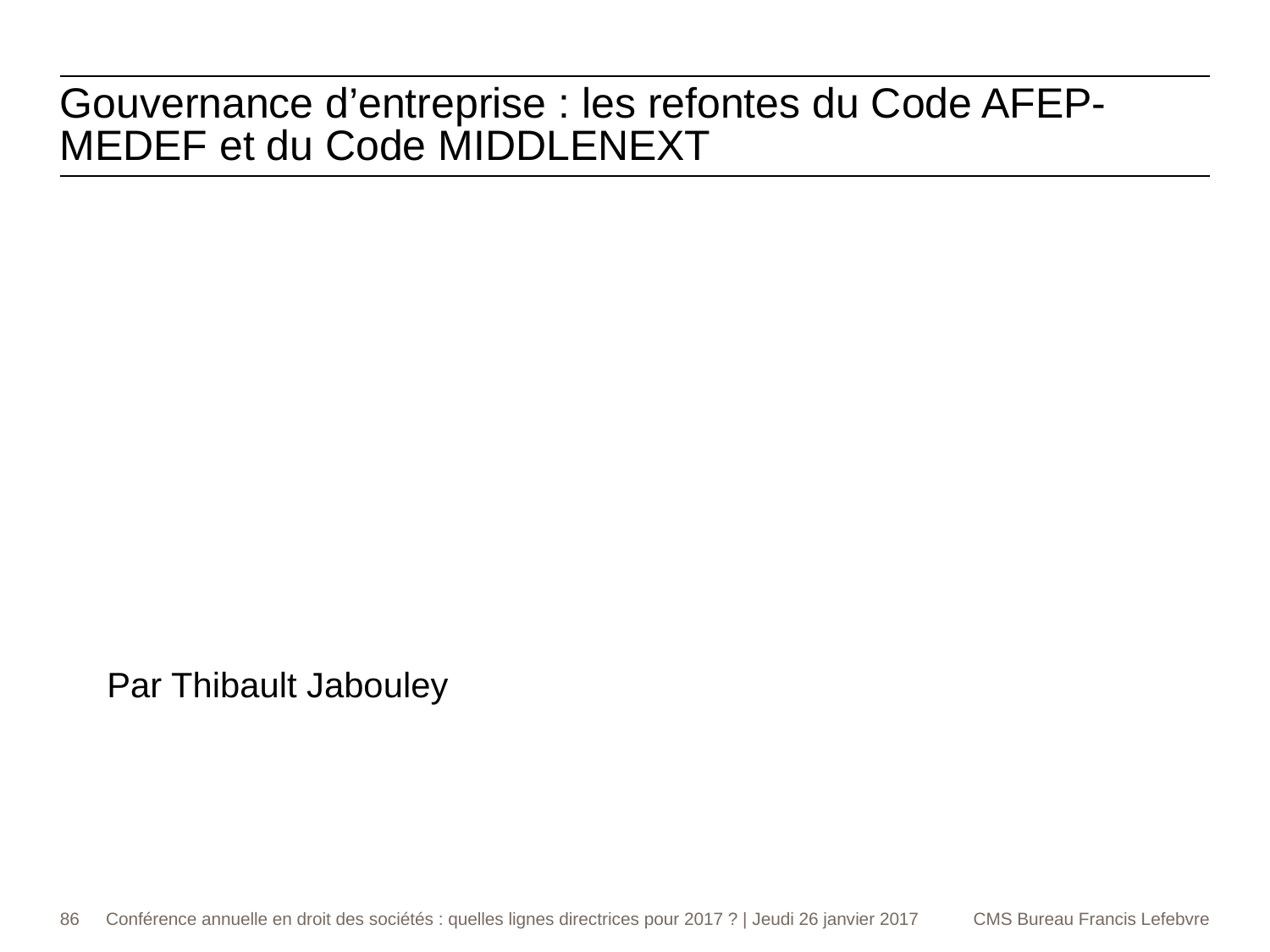

Gouvernance d’entreprise : les refontes du Code AFEP-MEDEF et du Code MIDDLENEXT
Par Thibault Jabouley
86